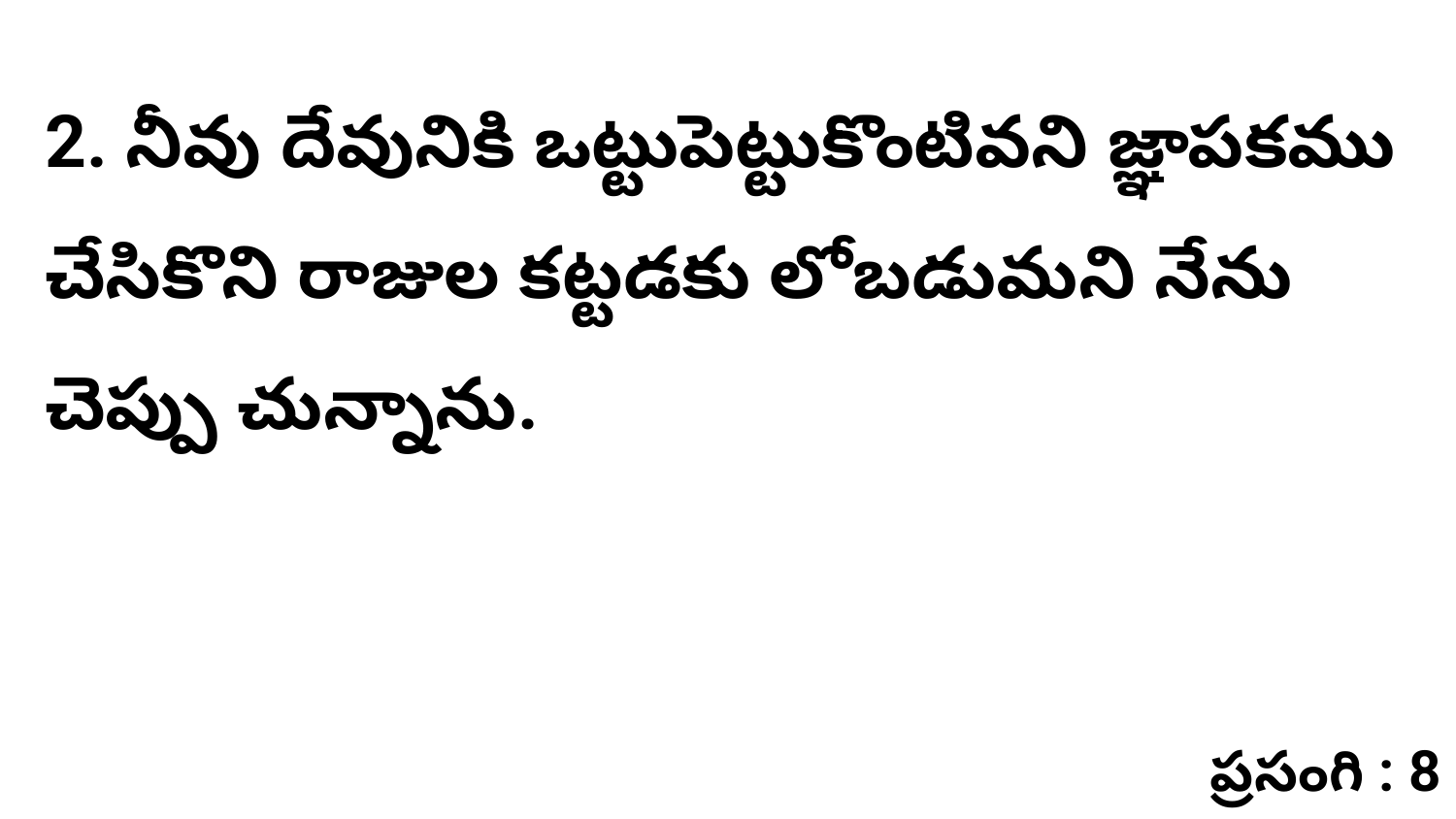

2. నీవు దేవునికి ఒట్టుపెట్టుకొంటివని జ్ఞాపకము చేసికొని రాజుల కట్టడకు లోబడుమని నేను చెప్పు చున్నాను.
ప్రసంగి : 8